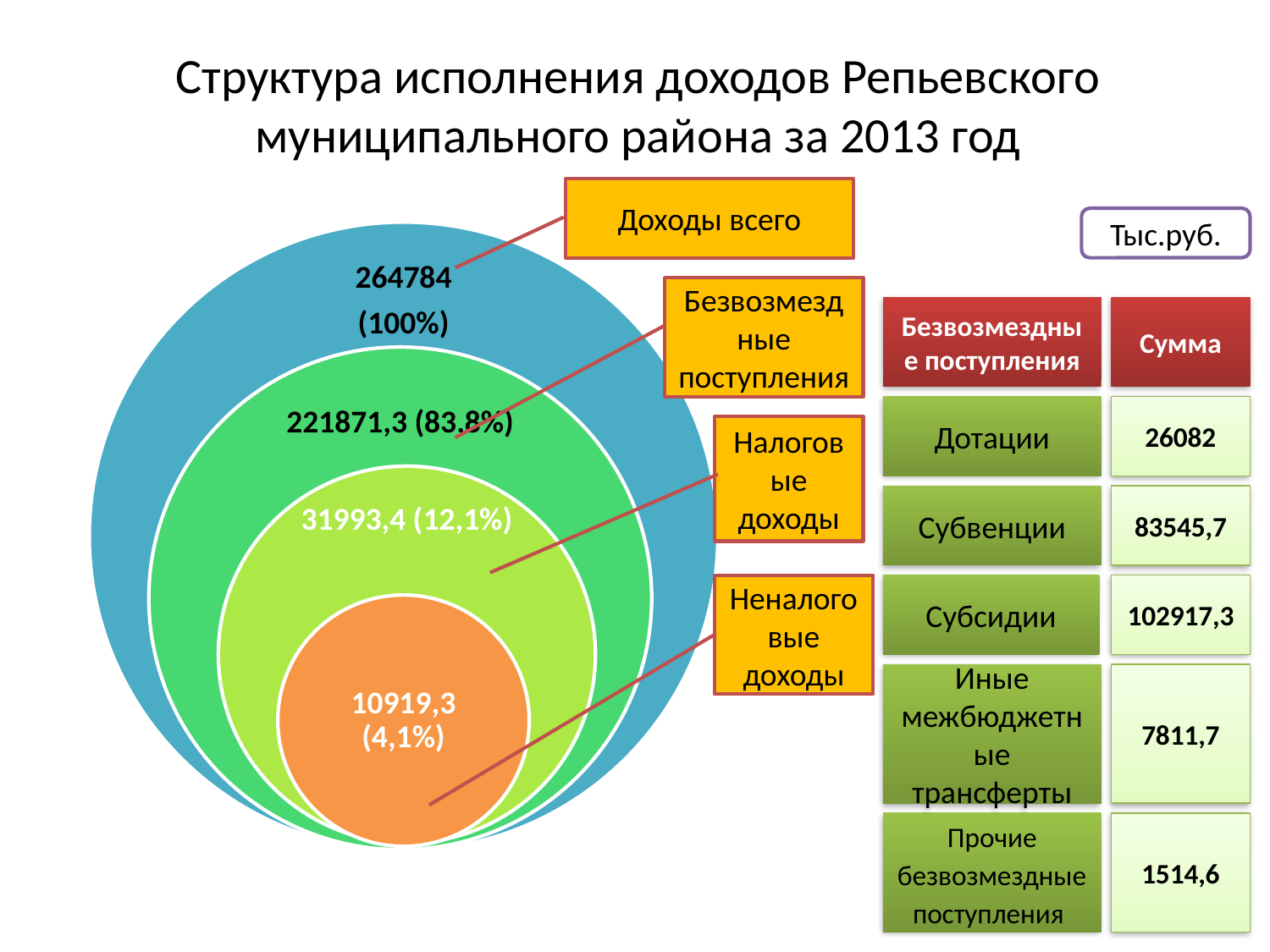

# Структура исполнения доходов Репьевского муниципального района за 2013 год
Доходы всего
Тыс.руб.
264784
(100%)
221871,3 (83,8%)
31993,4 (12,1%)

10919,3 (4,1%)
Безвозмездные поступления
Безвозмездные поступления
Сумма
Дотации
26082
Налоговые доходы
Субвенции
83545,7
Неналоговые доходы
Субсидии
102917,3
Иные межбюджетные трансферты
7811,7
Прочие безвозмездные поступления
1514,6